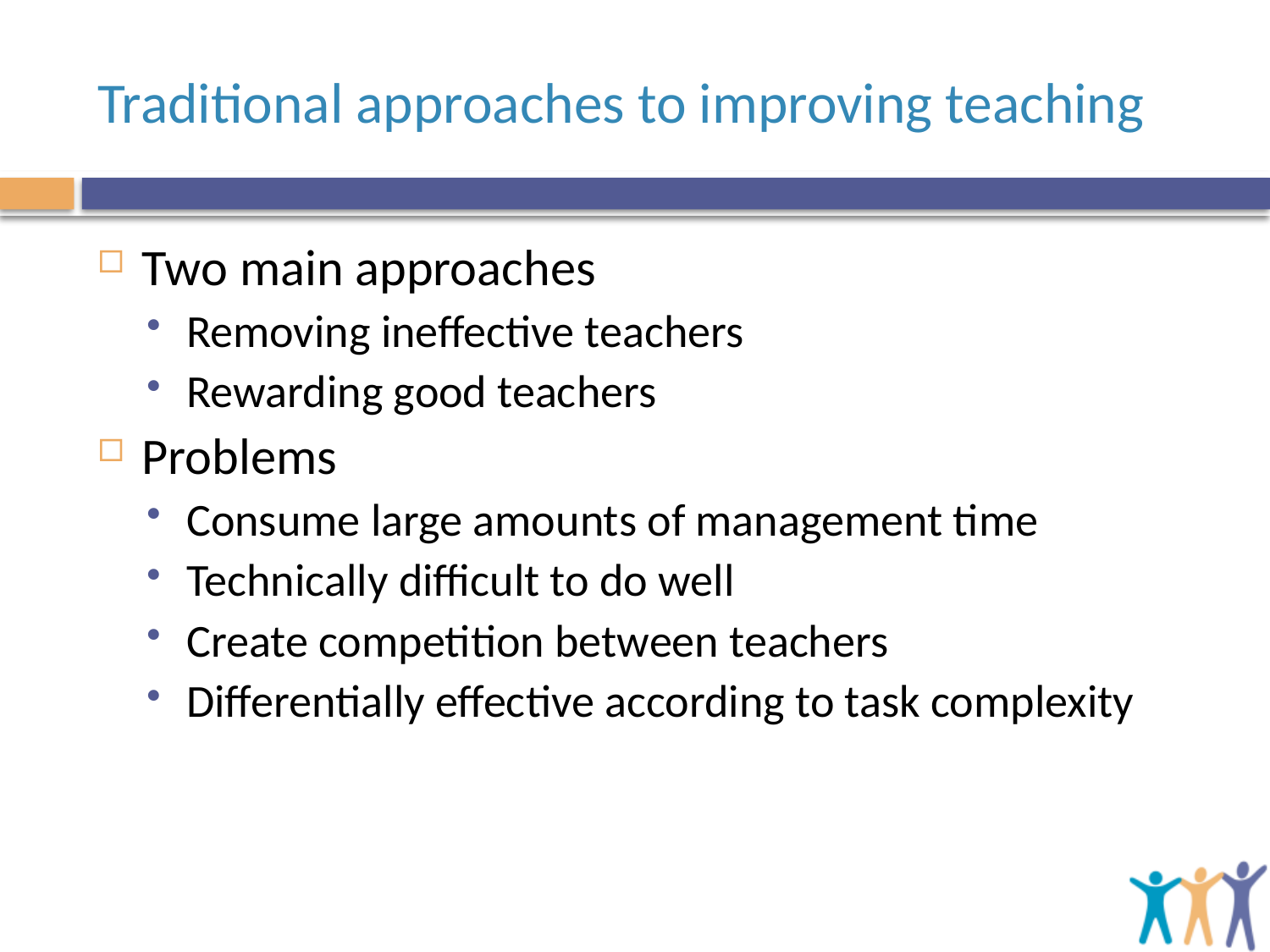

# Traditional approaches to improving teaching
Two main approaches
Removing ineffective teachers
Rewarding good teachers
Problems
Consume large amounts of management time
Technically difficult to do well
Create competition between teachers
Differentially effective according to task complexity